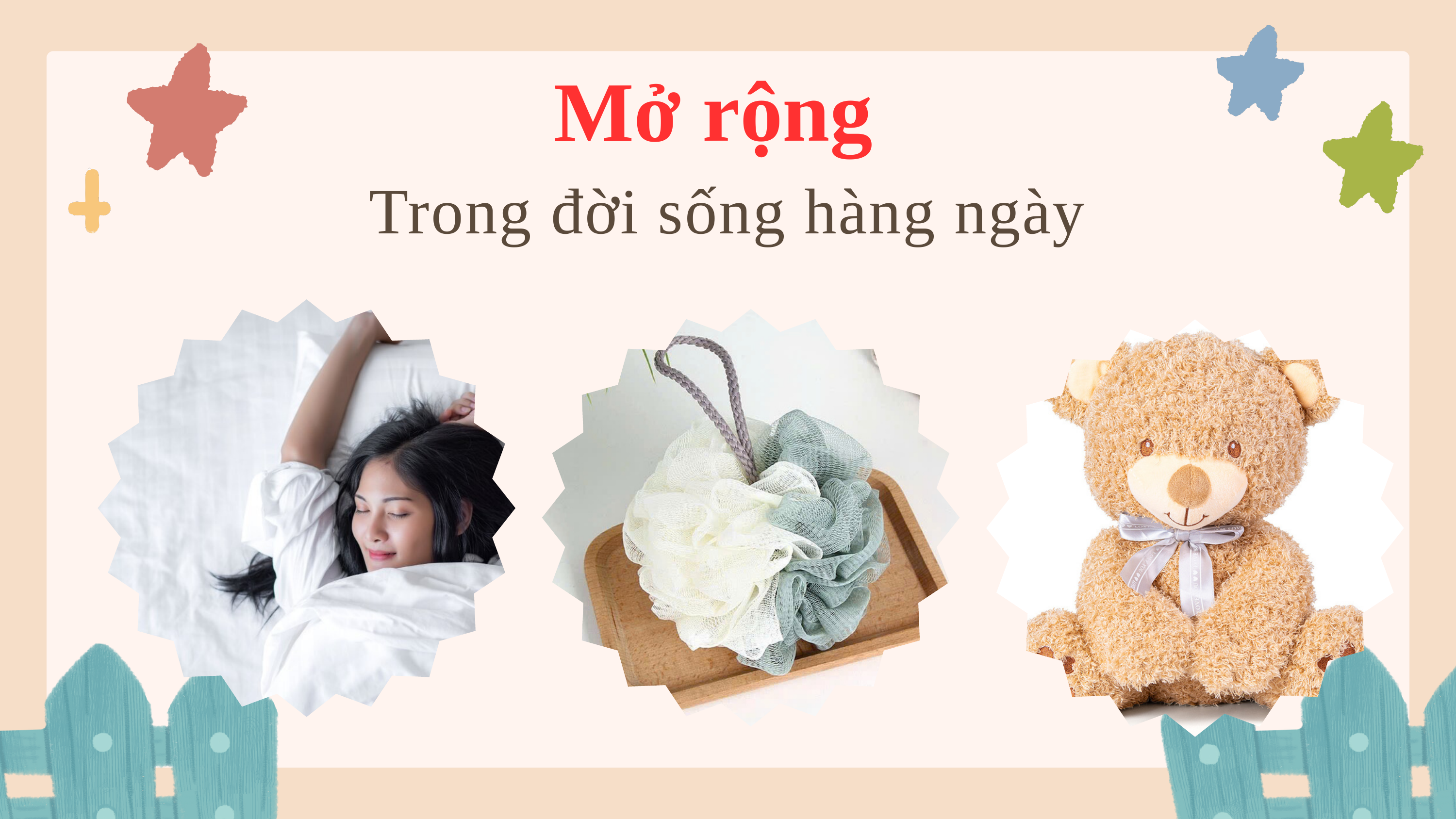

Mở rộng
Trong đời sống hàng ngày